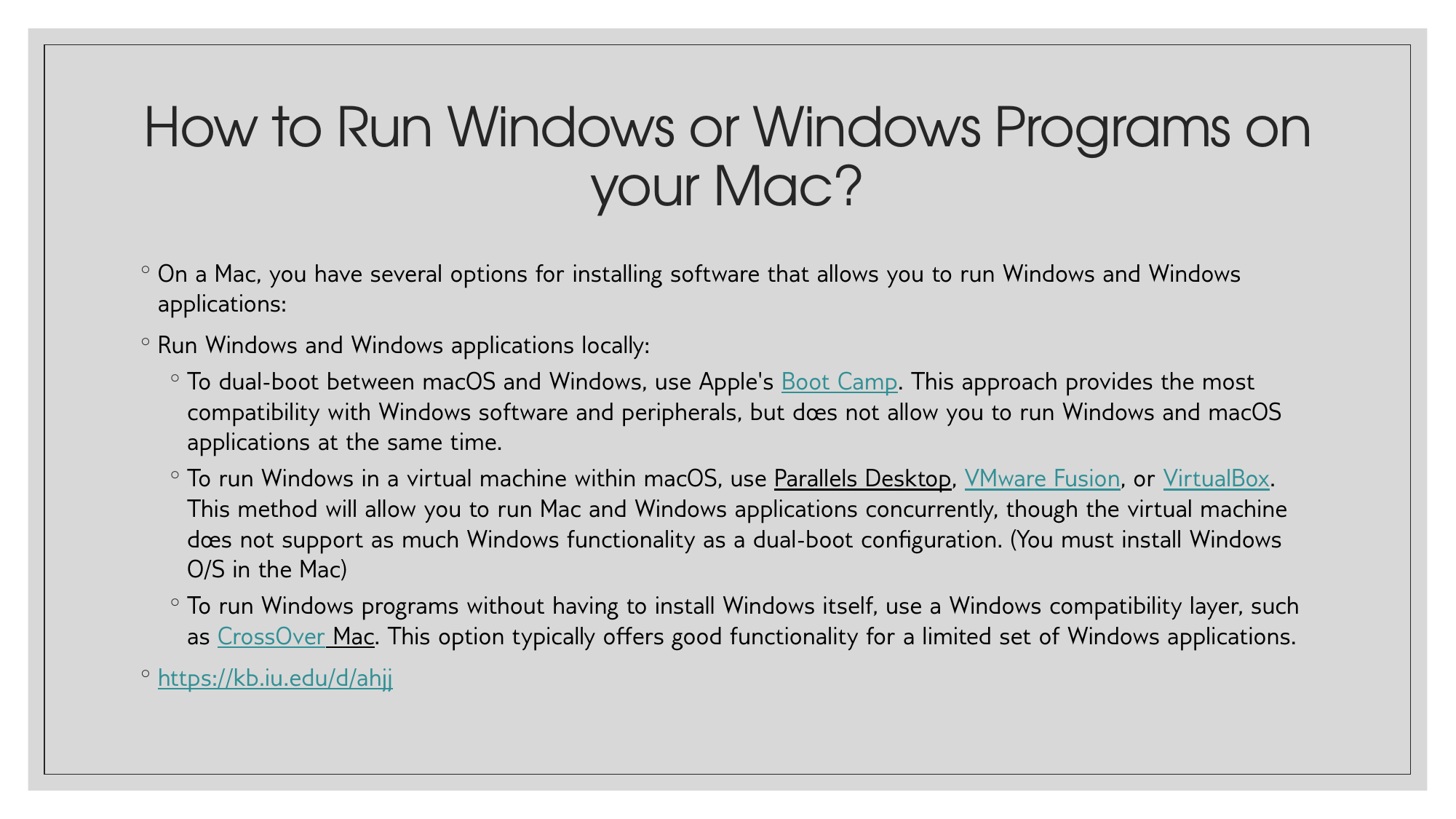

# How to Run Windows or Windows Programs on your Mac?
On a Mac, you have several options for installing software that allows you to run Windows and Windows applications:
Run Windows and Windows applications locally:
To dual-boot between macOS and Windows, use Apple's Boot Camp. This approach provides the most compatibility with Windows software and peripherals, but does not allow you to run Windows and macOS applications at the same time.
To run Windows in a virtual machine within macOS, use Parallels Desktop, VMware Fusion, or VirtualBox. This method will allow you to run Mac and Windows applications concurrently, though the virtual machine does not support as much Windows functionality as a dual-boot configuration. (You must install Windows O/S in the Mac)
To run Windows programs without having to install Windows itself, use a Windows compatibility layer, such as CrossOver Mac. This option typically offers good functionality for a limited set of Windows applications.
https://kb.iu.edu/d/ahjj